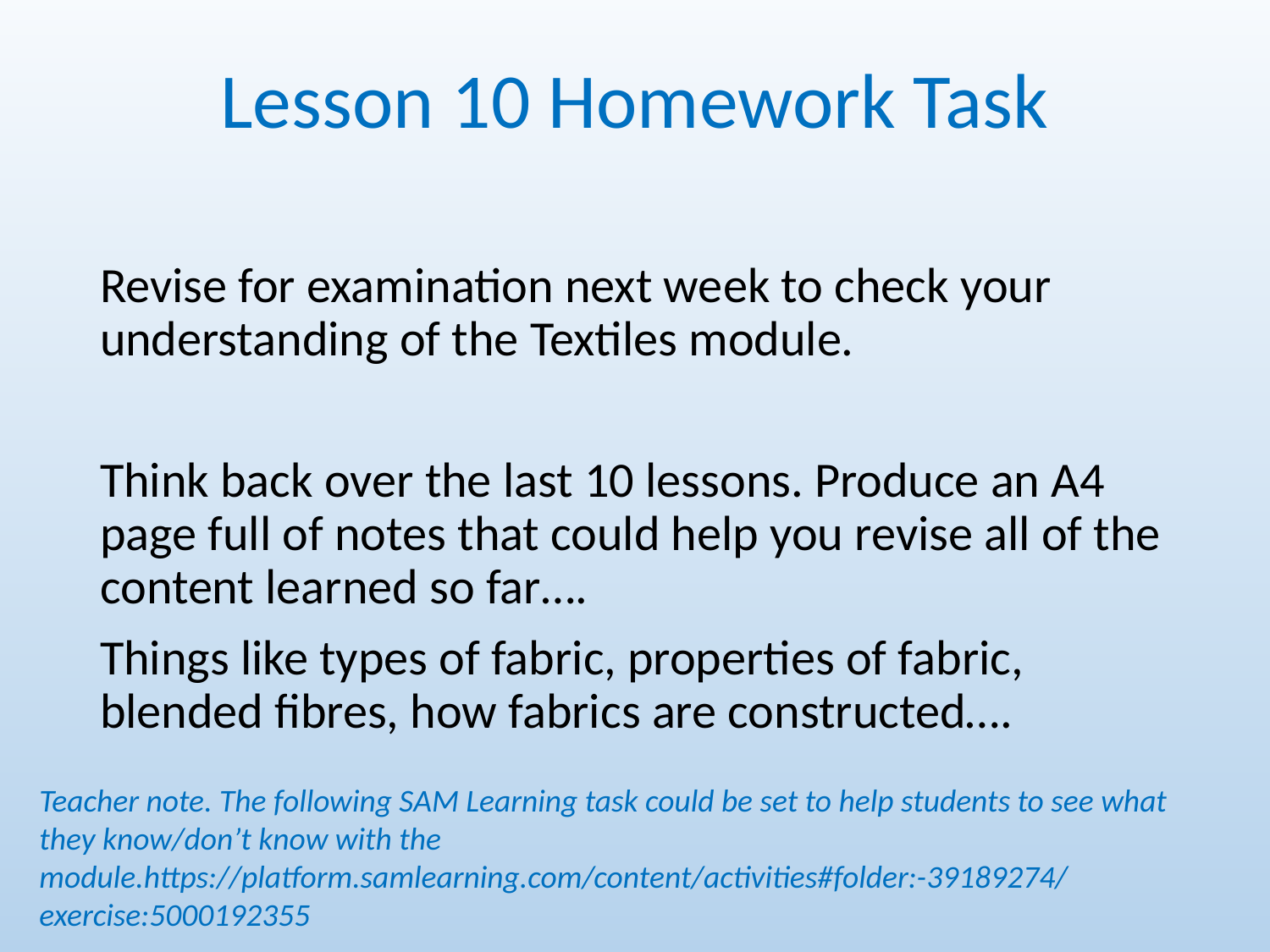

# Lesson 10 Homework Task
Revise for examination next week to check your understanding of the Textiles module.

Think back over the last 10 lessons. Produce an A4 page full of notes that could help you revise all of the content learned so far….
Things like types of fabric, properties of fabric, blended fibres, how fabrics are constructed….
Teacher note. The following SAM Learning task could be set to help students to see what they know/don’t know with the module.https://platform.samlearning.com/content/activities#folder:-39189274/exercise:5000192355